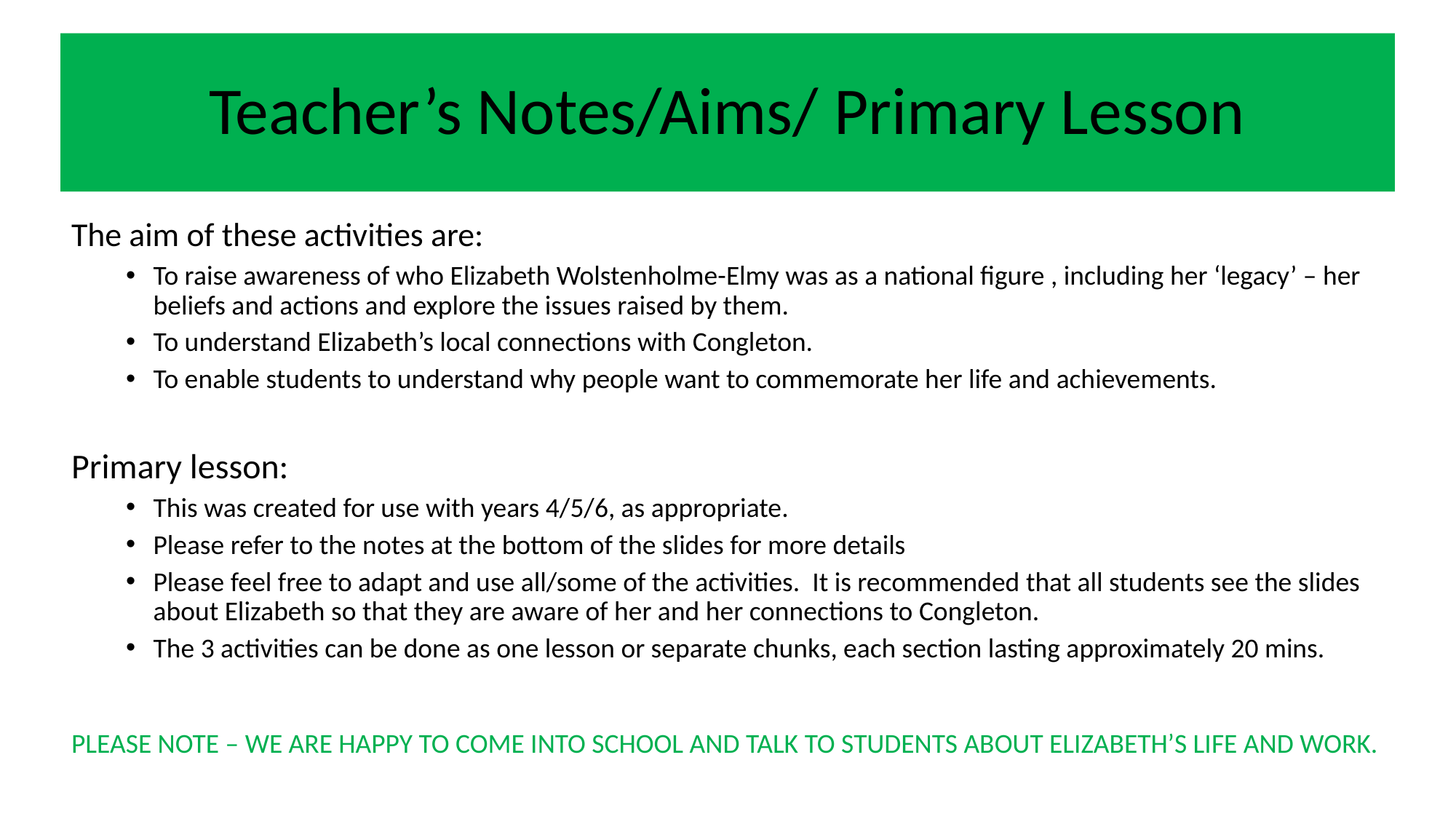

# Teacher’s Notes/Aims/ Primary Lesson
The aim of these activities are:
To raise awareness of who Elizabeth Wolstenholme-Elmy was as a national figure , including her ‘legacy’ – her beliefs and actions and explore the issues raised by them.
To understand Elizabeth’s local connections with Congleton.
To enable students to understand why people want to commemorate her life and achievements.

Primary lesson:
This was created for use with years 4/5/6, as appropriate.
Please refer to the notes at the bottom of the slides for more details
Please feel free to adapt and use all/some of the activities.  It is recommended that all students see the slides about Elizabeth so that they are aware of her and her connections to Congleton.
The 3 activities can be done as one lesson or separate chunks, each section lasting approximately 20 mins.

PLEASE NOTE – WE ARE HAPPY TO COME INTO SCHOOL AND TALK TO STUDENTS ABOUT ELIZABETH’S LIFE AND WORK.